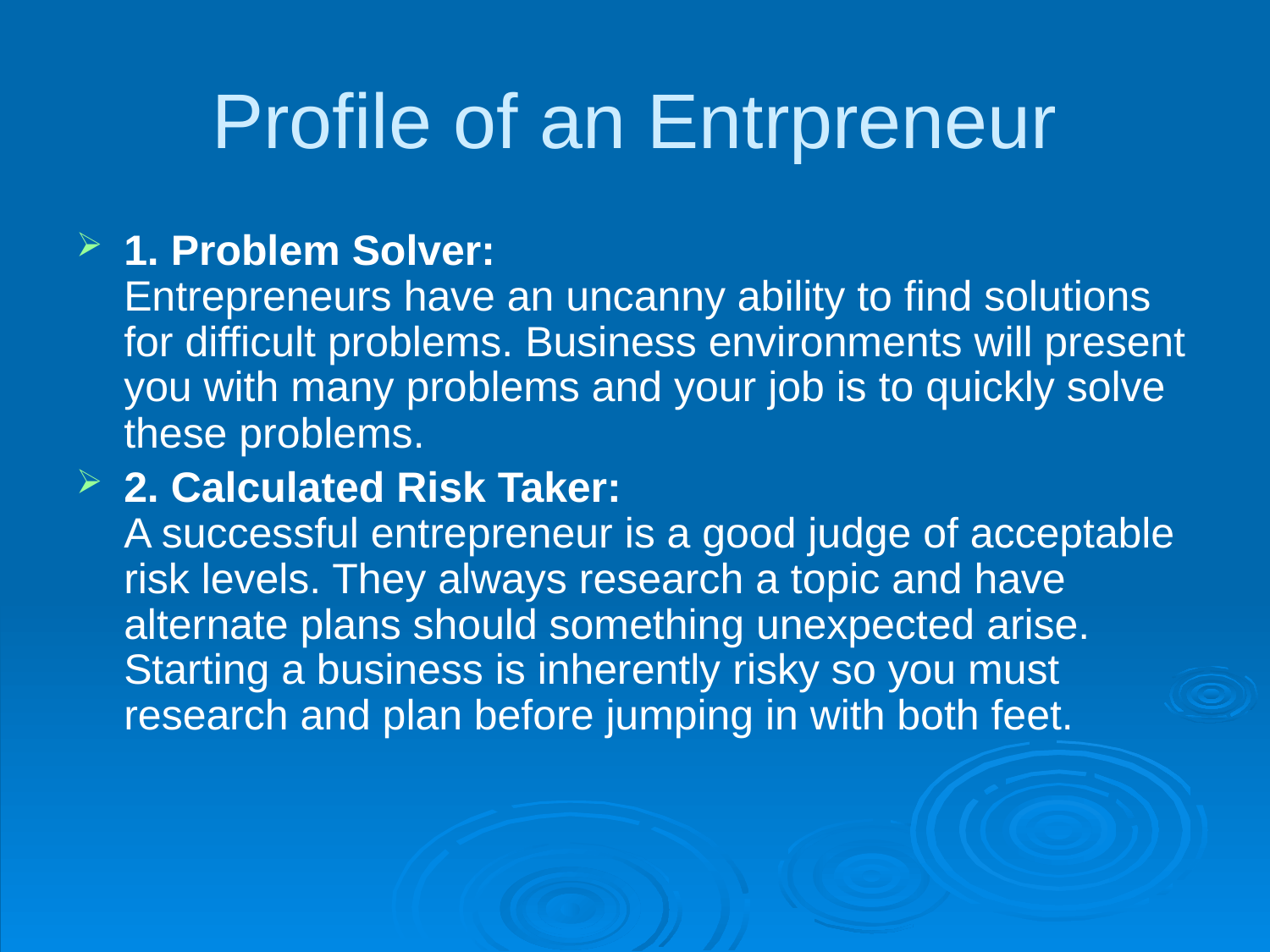

# Profile of an Entrpreneur
1. Problem Solver:
Entrepreneurs have an uncanny ability to find solutions for difficult problems. Business environments will present you with many problems and your job is to quickly solve these problems.
2. Calculated Risk Taker:
A successful entrepreneur is a good judge of acceptable risk levels. They always research a topic and have alternate plans should something unexpected arise. Starting a business is inherently risky so you must research and plan before jumping in with both feet.